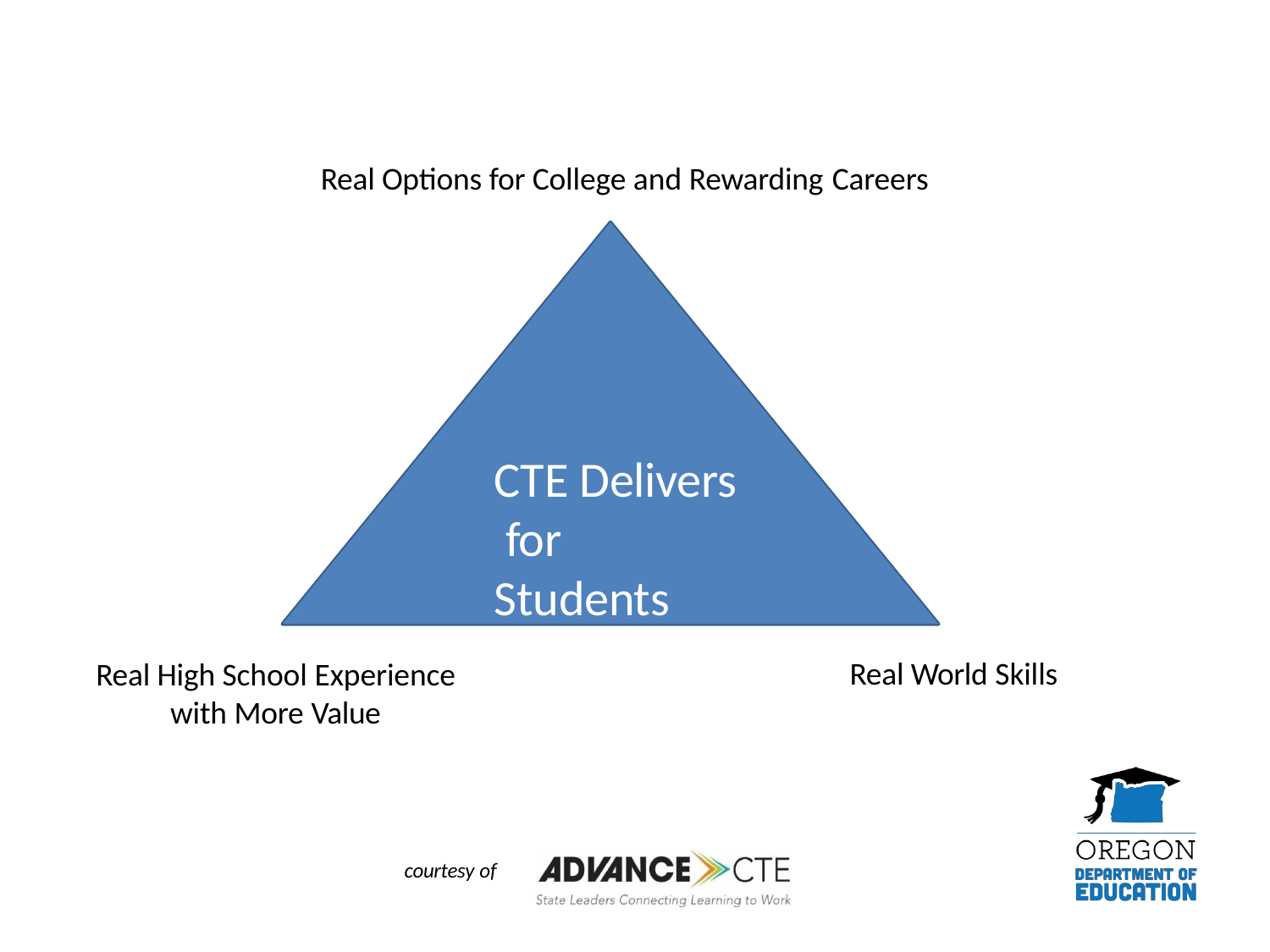

# Real Options for College and Rewarding Careers

CTE Delivers  for Students
Real World Skills
Real High School Experience
with More Value

courtesy of